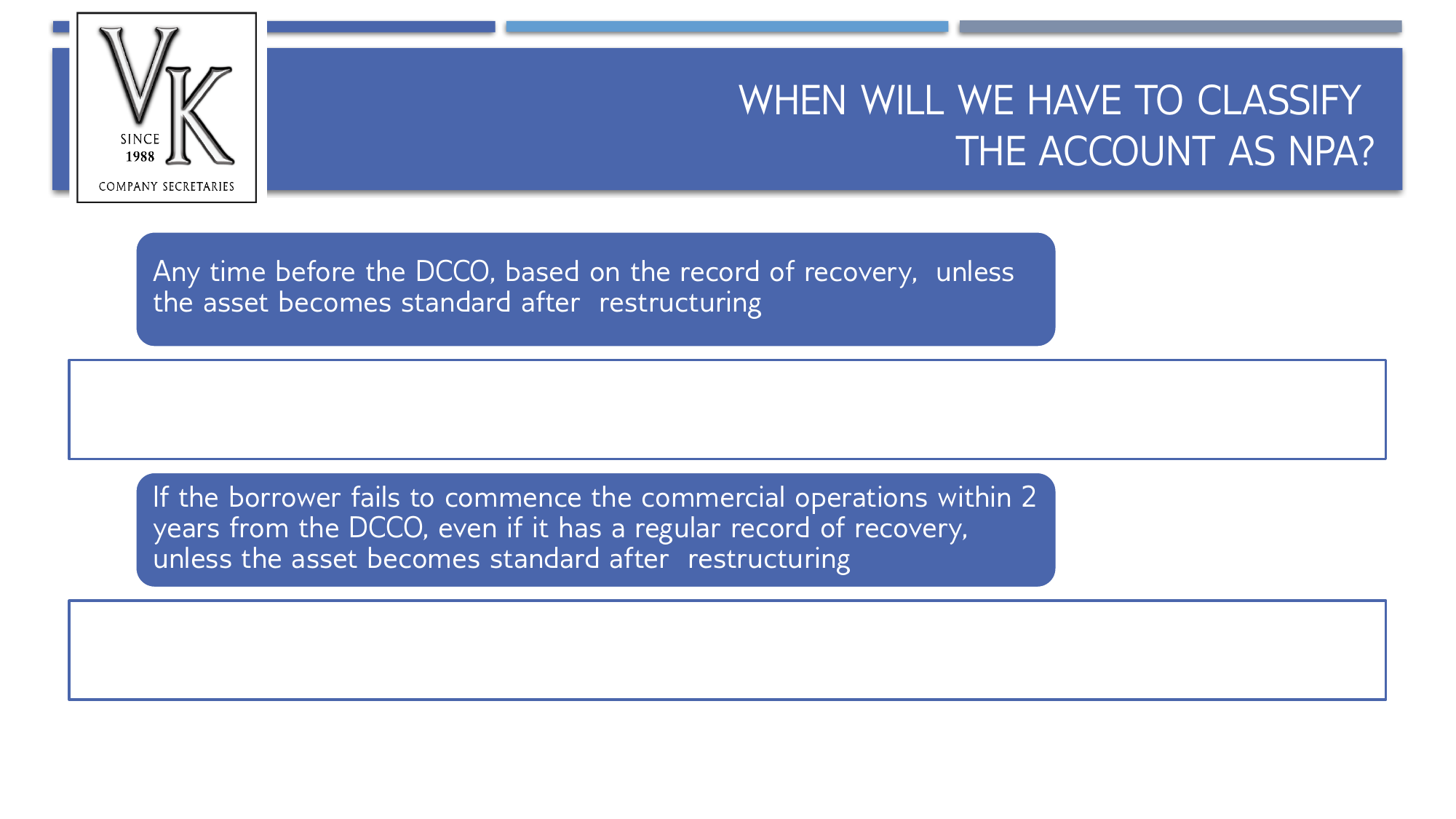

# When will we have to classify the account as NPA?
Any time before the DCCO, based on the record of recovery,  unless the asset becomes standard after  restructuring
If the borrower fails to commence the commercial operations within 2 years from the DCCO, even if it has a regular record of recovery, unless the asset becomes standard after  restructuring